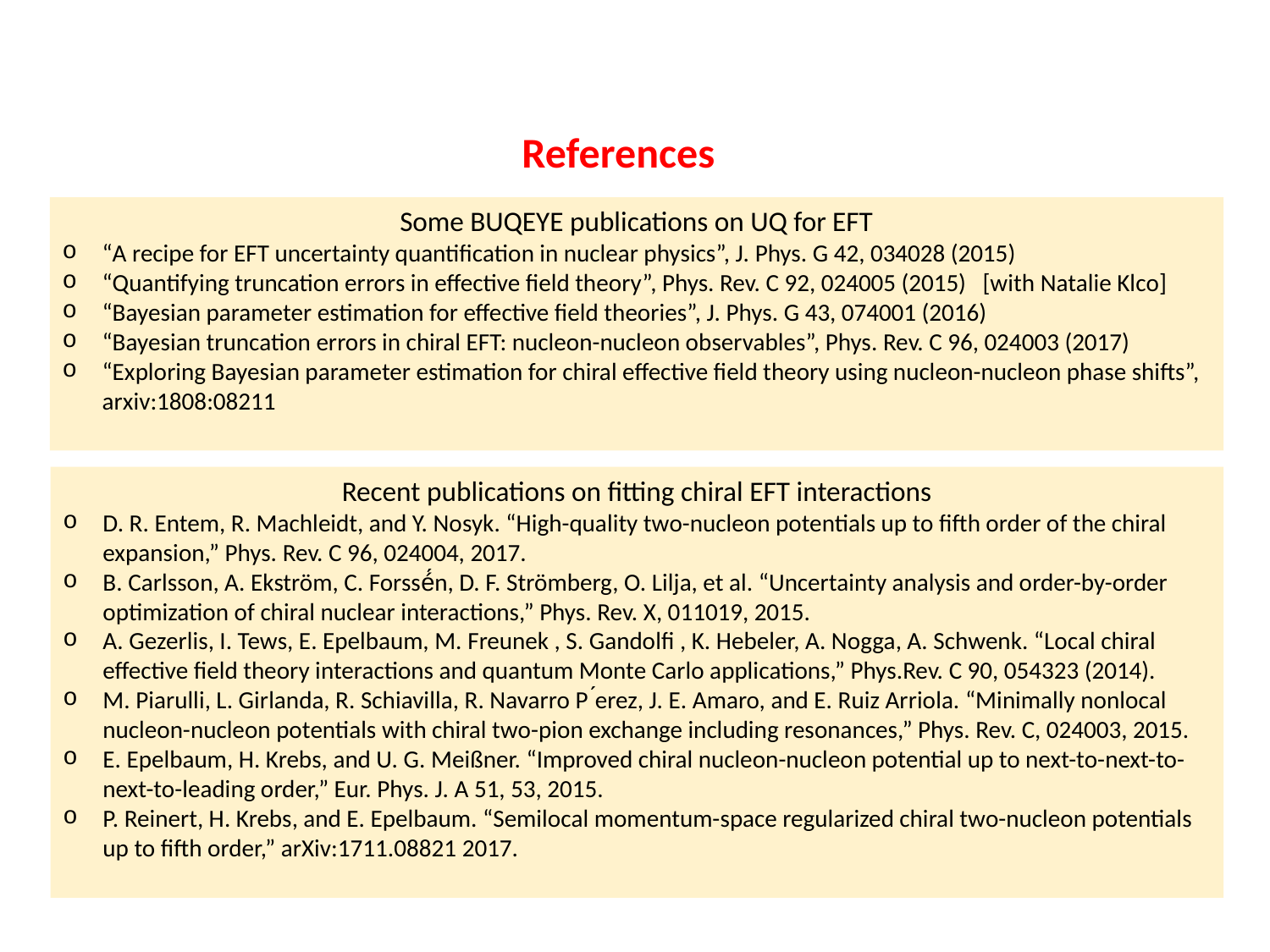

References
Some BUQEYE publications on UQ for EFT
“A recipe for EFT uncertainty quantification in nuclear physics”, J. Phys. G 42, 034028 (2015)
“Quantifying truncation errors in effective field theory”, Phys. Rev. C 92, 024005 (2015)   [with Natalie Klco]
“Bayesian parameter estimation for effective field theories”, J. Phys. G 43, 074001 (2016)
“Bayesian truncation errors in chiral EFT: nucleon-nucleon observables”, Phys. Rev. C 96, 024003 (2017)
“Exploring Bayesian parameter estimation for chiral effective field theory using nucleon-nucleon phase shifts”, arxiv:1808:08211

Recent publications on fitting chiral EFT interactions
D. R. Entem, R. Machleidt, and Y. Nosyk. “High-quality two-nucleon potentials up to fifth order of the chiral expansion,” Phys. Rev. C 96, 024004, 2017.
B. Carlsson, A. Ekström, C. Forssé́n, D. F. Strömberg, O. Lilja, et al. “Uncertainty analysis and order-by-order optimization of chiral nuclear interactions,” Phys. Rev. X, 011019, 2015.
A. Gezerlis, I. Tews, E. Epelbaum, M. Freunek , S. Gandolfi , K. Hebeler, A. Nogga, A. Schwenk. “Local chiral effective field theory interactions and quantum Monte Carlo applications,” Phys.Rev. C 90, 054323 (2014).
M. Piarulli, L. Girlanda, R. Schiavilla, R. Navarro P ́erez, J. E. Amaro, and E. Ruiz Arriola. “Minimally nonlocal nucleon-nucleon potentials with chiral two-pion exchange including resonances,” Phys. Rev. C, 024003, 2015.
E. Epelbaum, H. Krebs, and U. G. Meißner. “Improved chiral nucleon-nucleon potential up to next-to-next-to-next-to-leading order,” Eur. Phys. J. A 51, 53, 2015.
P. Reinert, H. Krebs, and E. Epelbaum. “Semilocal momentum-space regularized chiral two-nucleon potentials up to fifth order,” arXiv:1711.08821 2017.